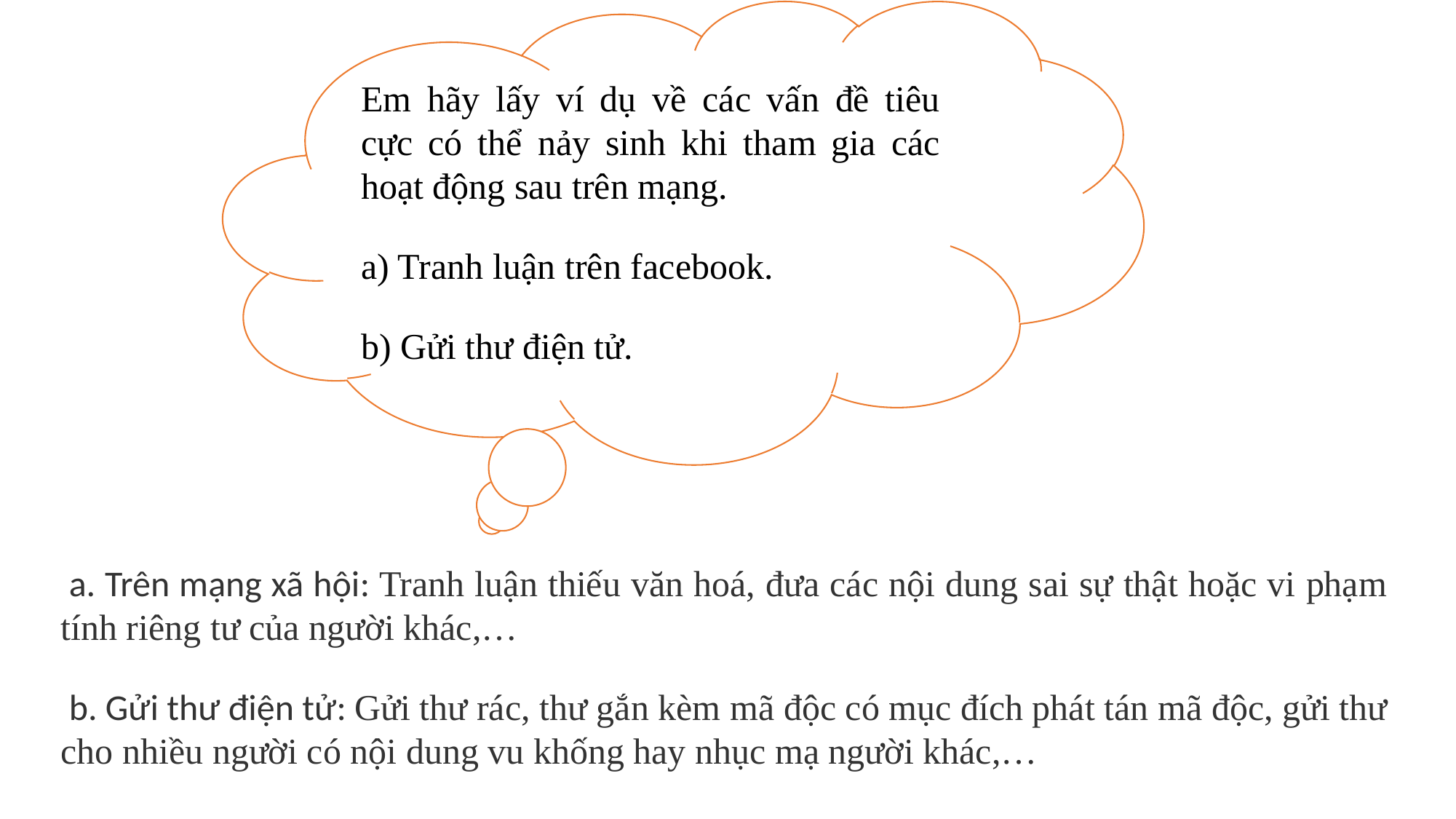

Em hãy lấy ví dụ về các vấn đề tiêu cực có thể nảy sinh khi tham gia các hoạt động sau trên mạng.
a) Tranh luận trên facebook.
b) Gửi thư điện tử.
 a. Trên mạng xã hội: Tranh luận thiếu văn hoá, đưa các nội dung sai sự thật hoặc vi phạm tính riêng tư của người khác,…
 b. Gửi thư điện tử: Gửi thư rác, thư gắn kèm mã độc có mục đích phát tán mã độc, gửi thư cho nhiều người có nội dung vu khống hay nhục mạ người khác,…